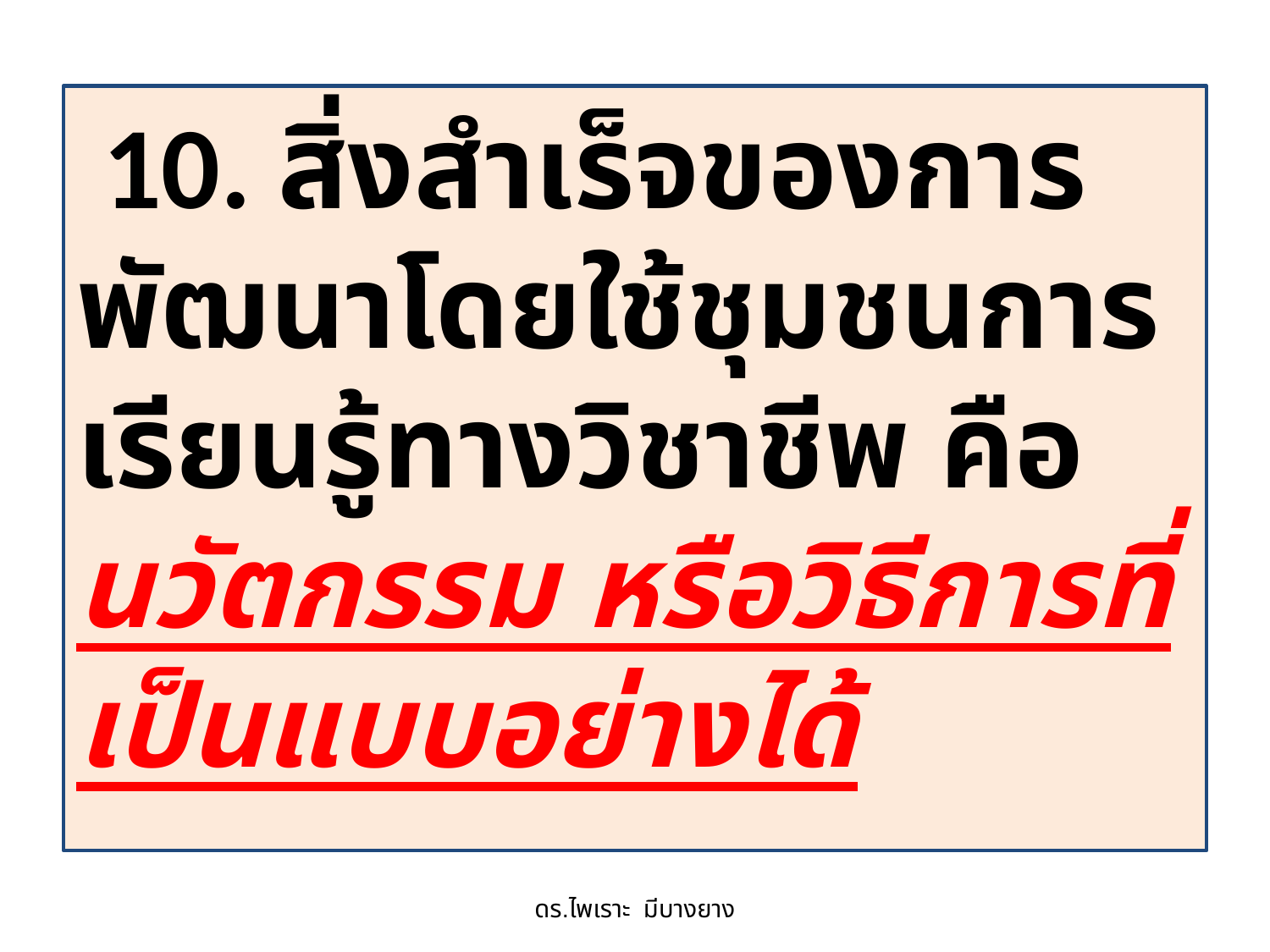

10. สิ่งสำเร็จของการพัฒนาโดยใช้ชุมชนการเรียนรู้ทางวิชาชีพ คือ นวัตกรรม หรือวิธีการที่เป็นแบบอย่างได้
ดร.ไพเราะ  มีบางยาง